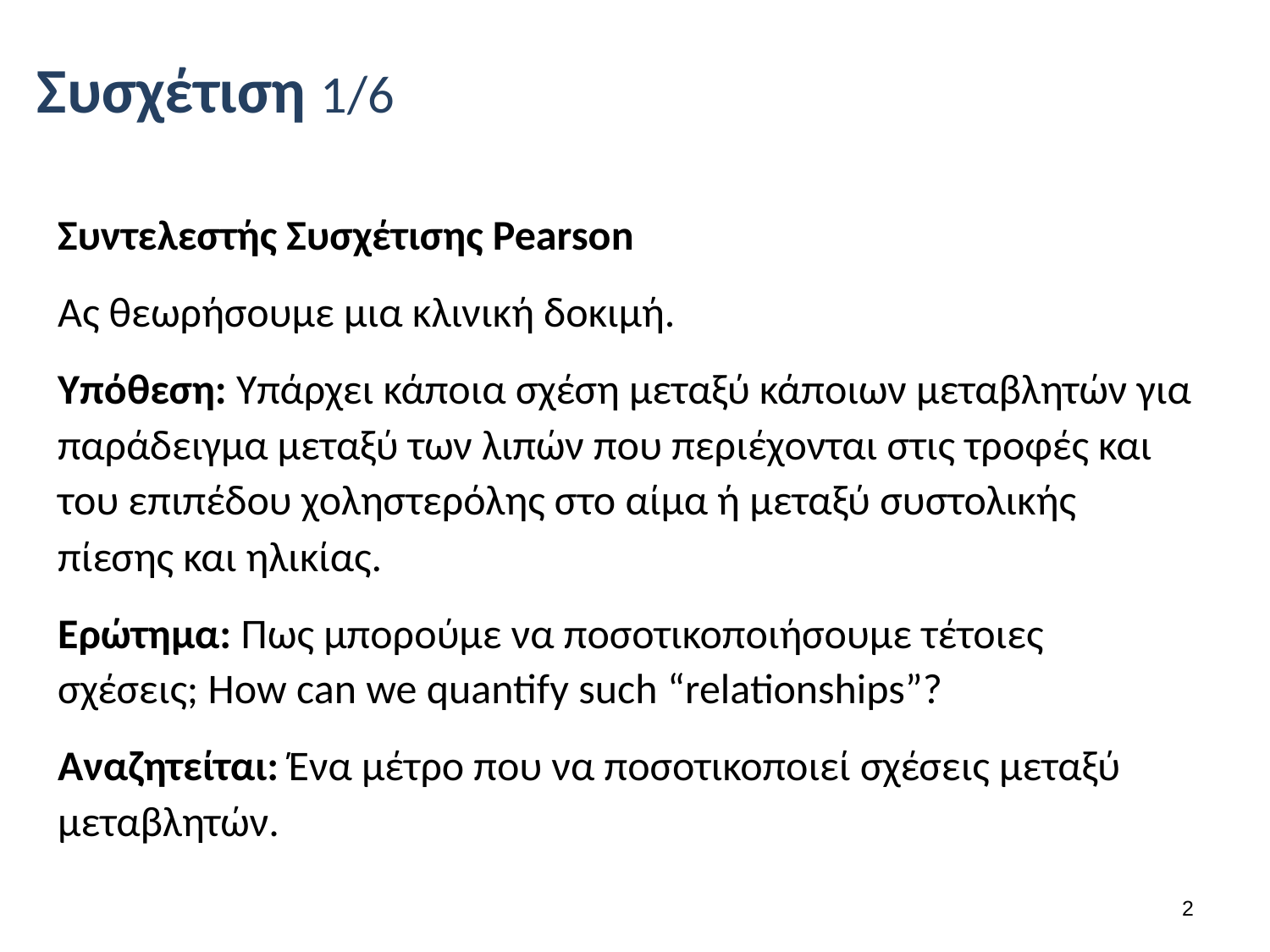

# Συσχέτιση 1/6

Συντελεστής Συσχέτισης Pearson
Ας θεωρήσουμε μια κλινική δοκιμή.
Υπόθεση: Υπάρχει κάποια σχέση μεταξύ κάποιων μεταβλητών για παράδειγμα μεταξύ των λιπών που περιέχονται στις τροφές και του επιπέδου χοληστερόλης στο αίμα ή μεταξύ συστολικής πίεσης και ηλικίας.
Ερώτημα: Πως μπορούμε να ποσοτικοποιήσουμε τέτοιες σχέσεις; How can we quantify such “relationships”?
Αναζητείται: Ένα μέτρο που να ποσοτικοποιεί σχέσεις μεταξύ μεταβλητών.

2